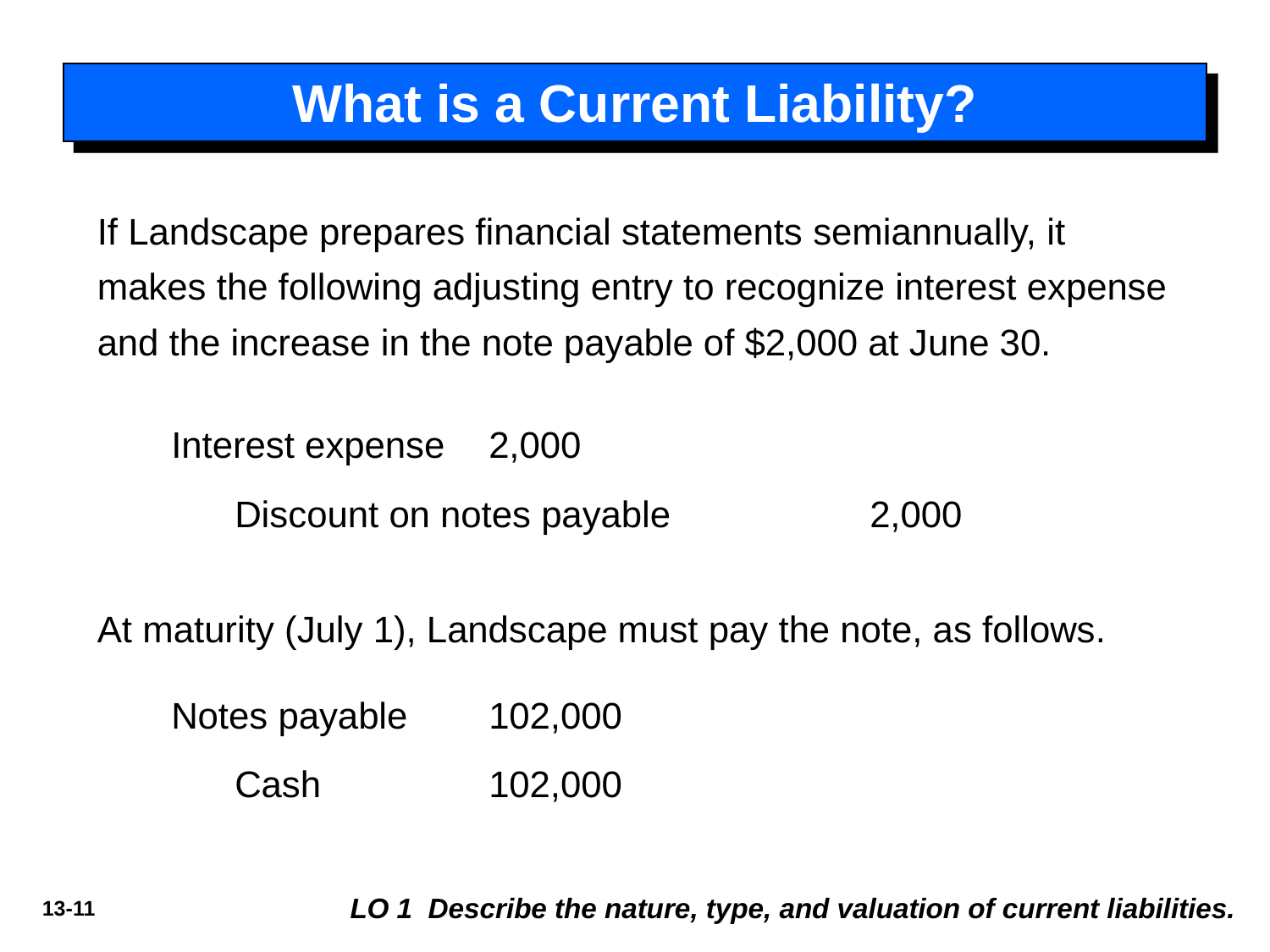

# What is a Current Liability?
If Landscape prepares financial statements semiannually, it makes the following adjusting entry to recognize interest expense and the increase in the note payable of $2,000 at June 30.
Interest expense	2,000
	Discount on notes payable 		2,000
At maturity (July 1), Landscape must pay the note, as follows.
Notes payable	102,000
	Cash		102,000
LO 1  Describe the nature, type, and valuation of current liabilities.